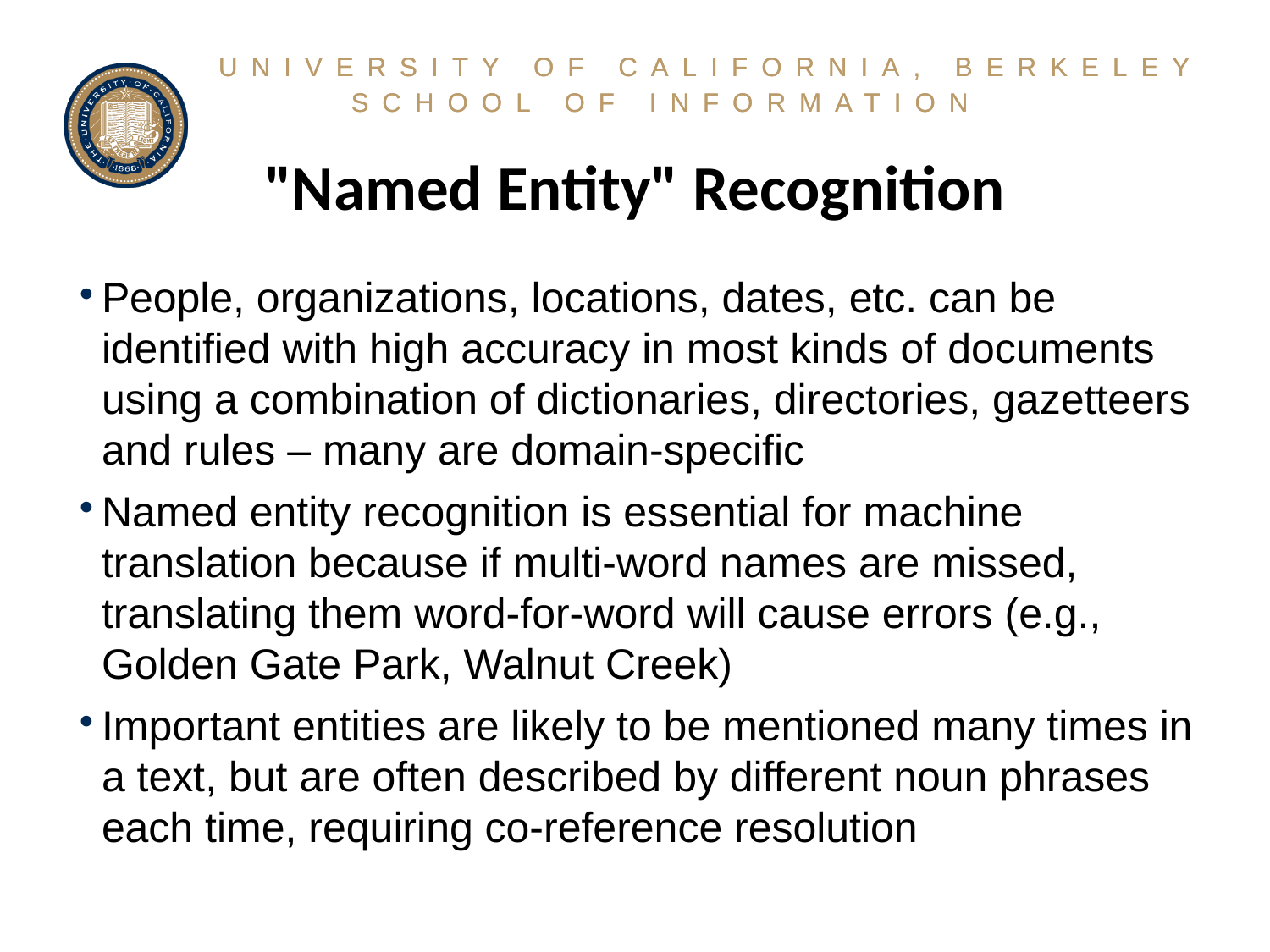

# "Named Entity" Recognition
People, organizations, locations, dates, etc. can be identified with high accuracy in most kinds of documents using a combination of dictionaries, directories, gazetteers and rules – many are domain-specific
Named entity recognition is essential for machine translation because if multi-word names are missed, translating them word-for-word will cause errors (e.g., Golden Gate Park, Walnut Creek)
Important entities are likely to be mentioned many times in a text, but are often described by different noun phrases each time, requiring co-reference resolution